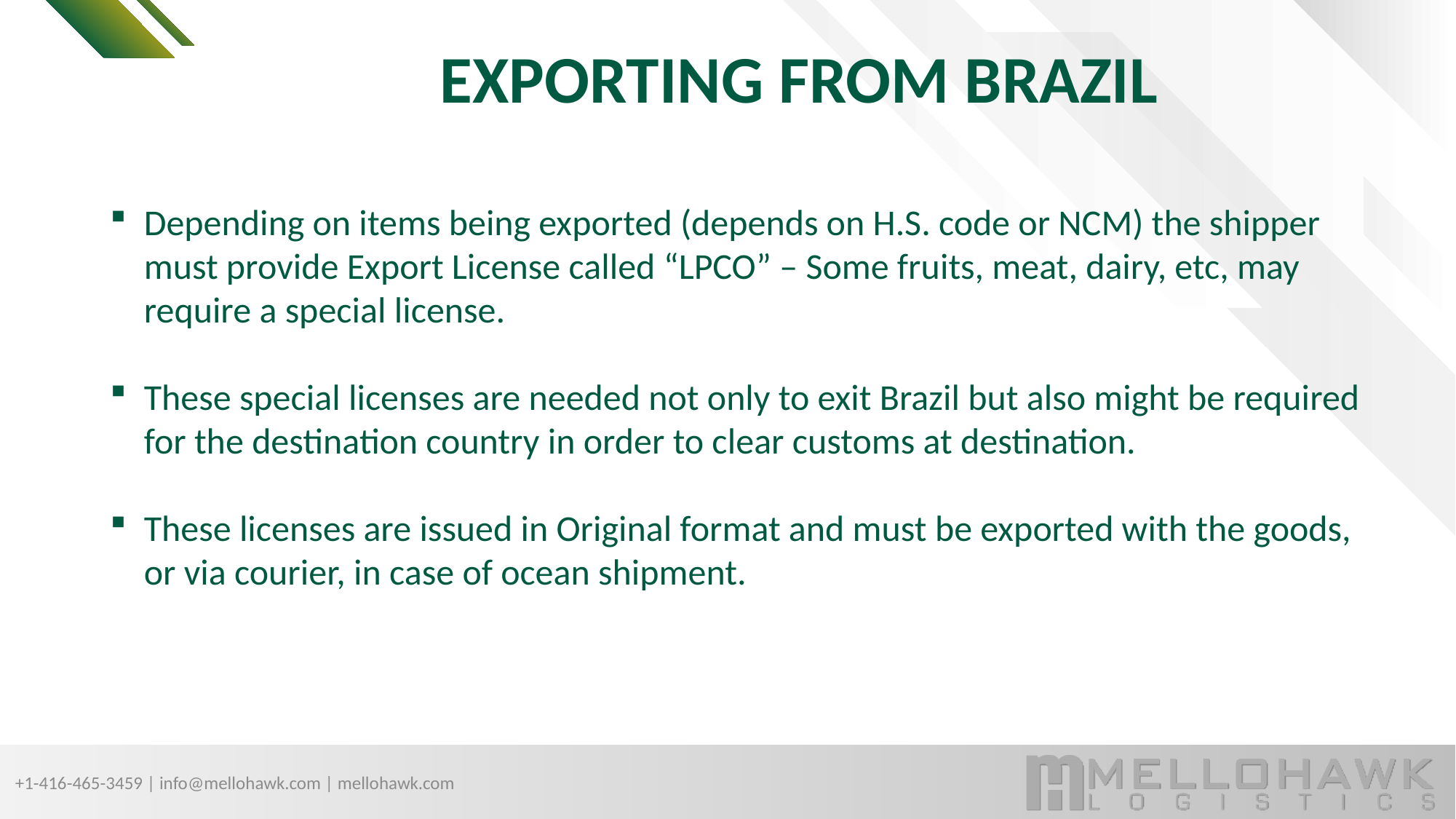

# EXPORTING FROM BRAZIL

Depending on items being exported (depends on H.S. code or NCM) the shipper must provide Export License called “LPCO” – Some fruits, meat, dairy, etc, may require a special license.

These special licenses are needed not only to exit Brazil but also might be required for the destination country in order to clear customs at destination.

These licenses are issued in Original format and must be exported with the goods, or via courier, in case of ocean shipment.